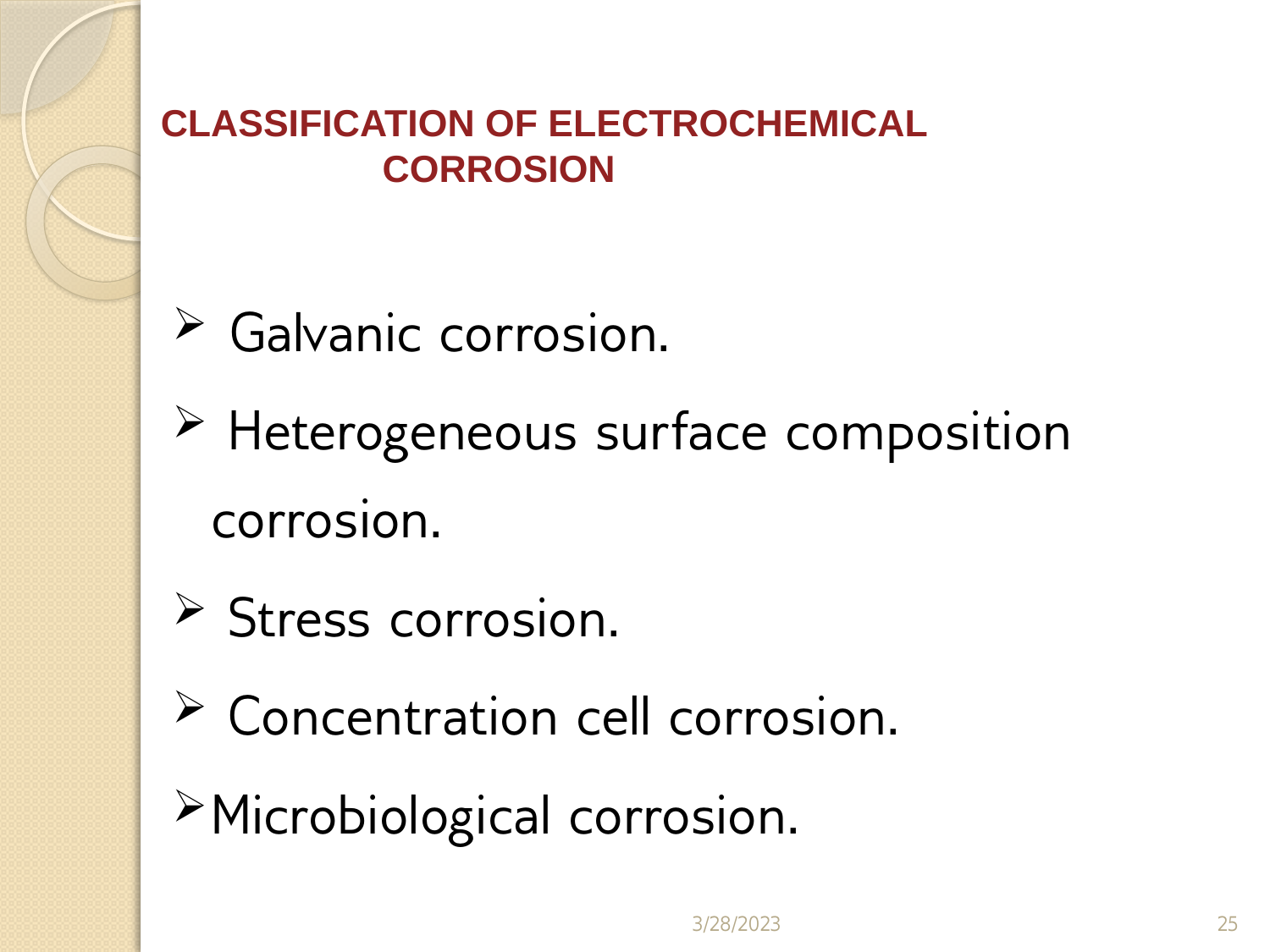

# CLASSIFICATION OF ELECTROCHEMICAL CORROSION

 Galvanic corrosion.
 Heterogeneous surface composition       corrosion.
 Stress corrosion.
 Concentration cell corrosion.
Microbiological corrosion.

3/28/2023
25